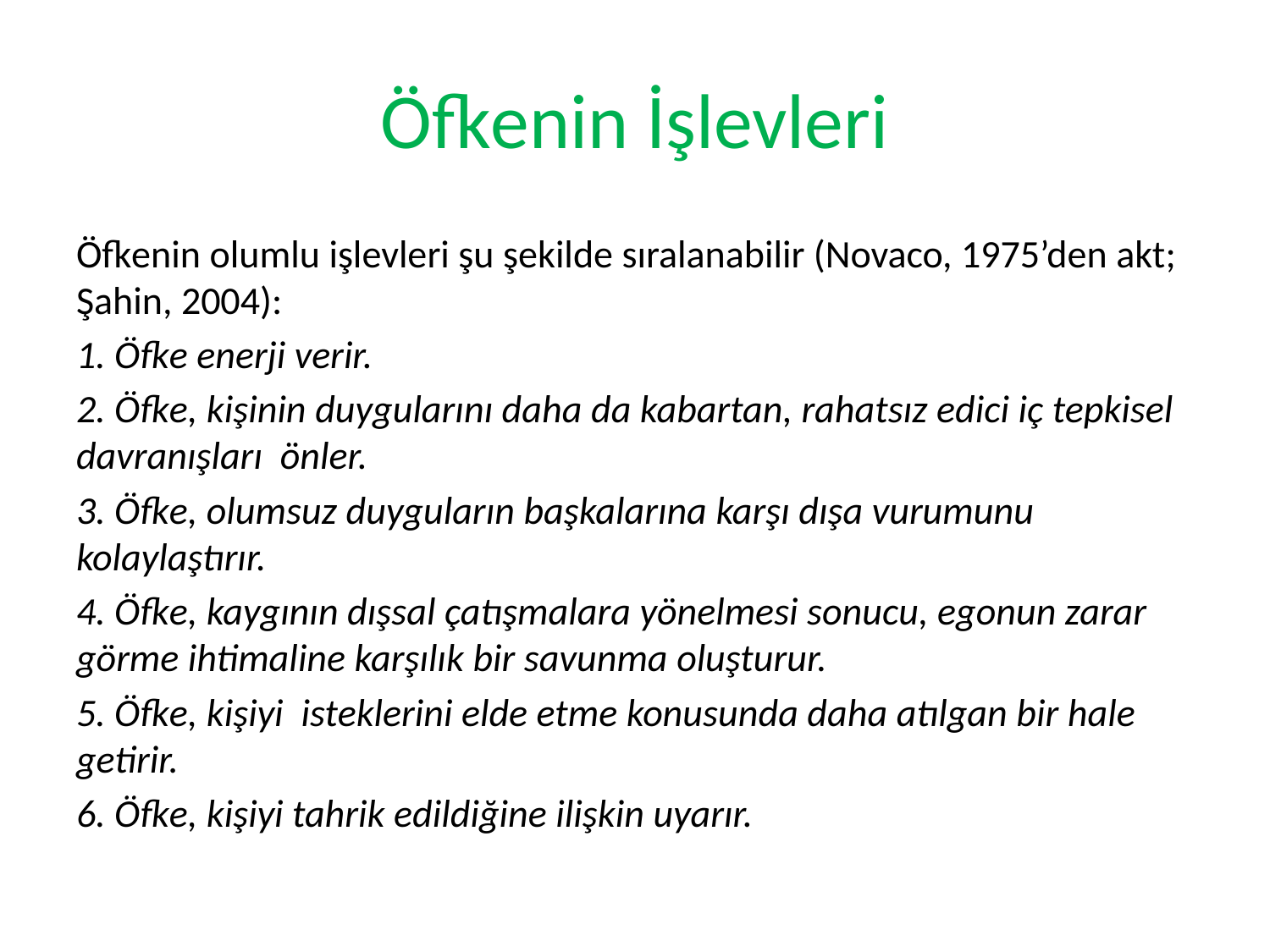

# Öfkenin İşlevleri
Öfkenin olumlu işlevleri şu şekilde sıralanabilir (Novaco, 1975’den akt; Şahin, 2004):
1. Öfke enerji verir.
2. Öfke, kişinin duygularını daha da kabartan, rahatsız edici iç tepkisel davranışları  önler.
3. Öfke, olumsuz duyguların başkalarına karşı dışa vurumunu kolaylaştırır.
4. Öfke, kaygının dışsal çatışmalara yönelmesi sonucu, egonun zarar görme ihtimaline karşılık bir savunma oluşturur.
5. Öfke, kişiyi  isteklerini elde etme konusunda daha atılgan bir hale getirir.
6. Öfke, kişiyi tahrik edildiğine ilişkin uyarır.